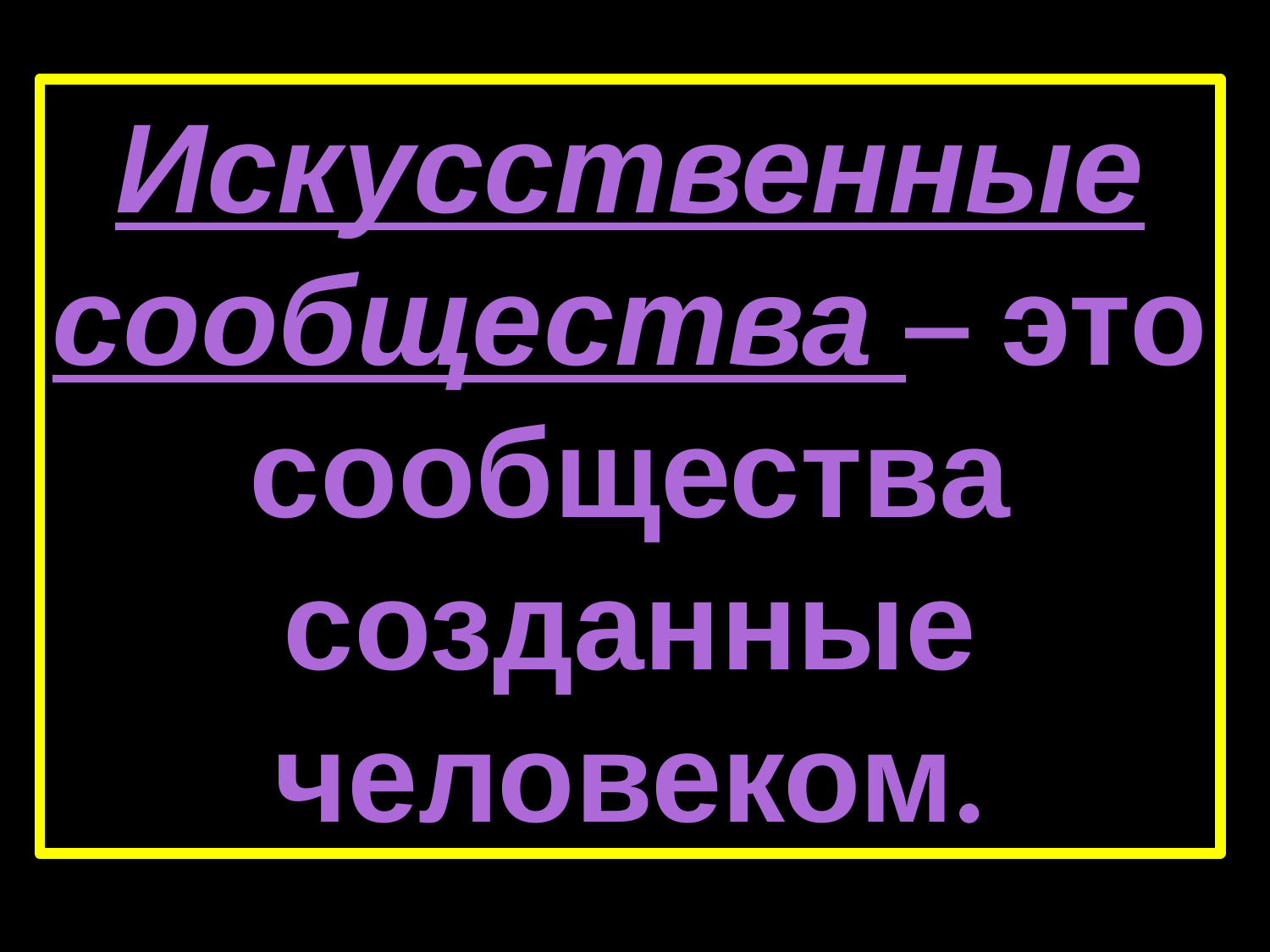

Искусственные сообщества – это сообщества созданные человеком.